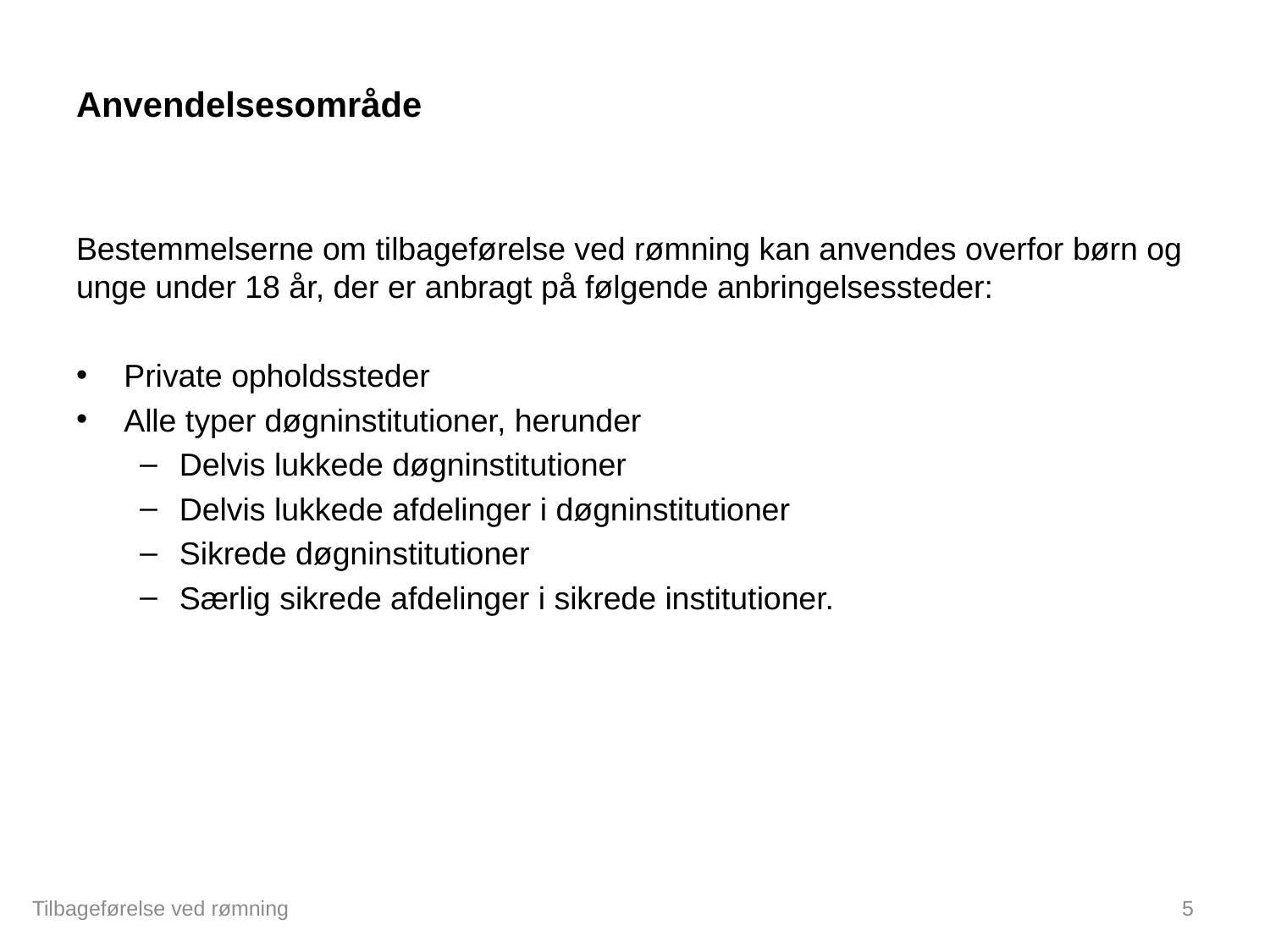

# Anvendelsesområde
Bestemmelserne om tilbageførelse ved rømning kan anvendes overfor børn og unge under 18 år, der er anbragt på følgende anbringelsessteder:

Private opholdssteder
Alle typer døgninstitutioner, herunder
Delvis lukkede døgninstitutioner
Delvis lukkede afdelinger i døgninstitutioner
Sikrede døgninstitutioner
Særlig sikrede afdelinger i sikrede institutioner.

Tilbageførelse ved rømning
5